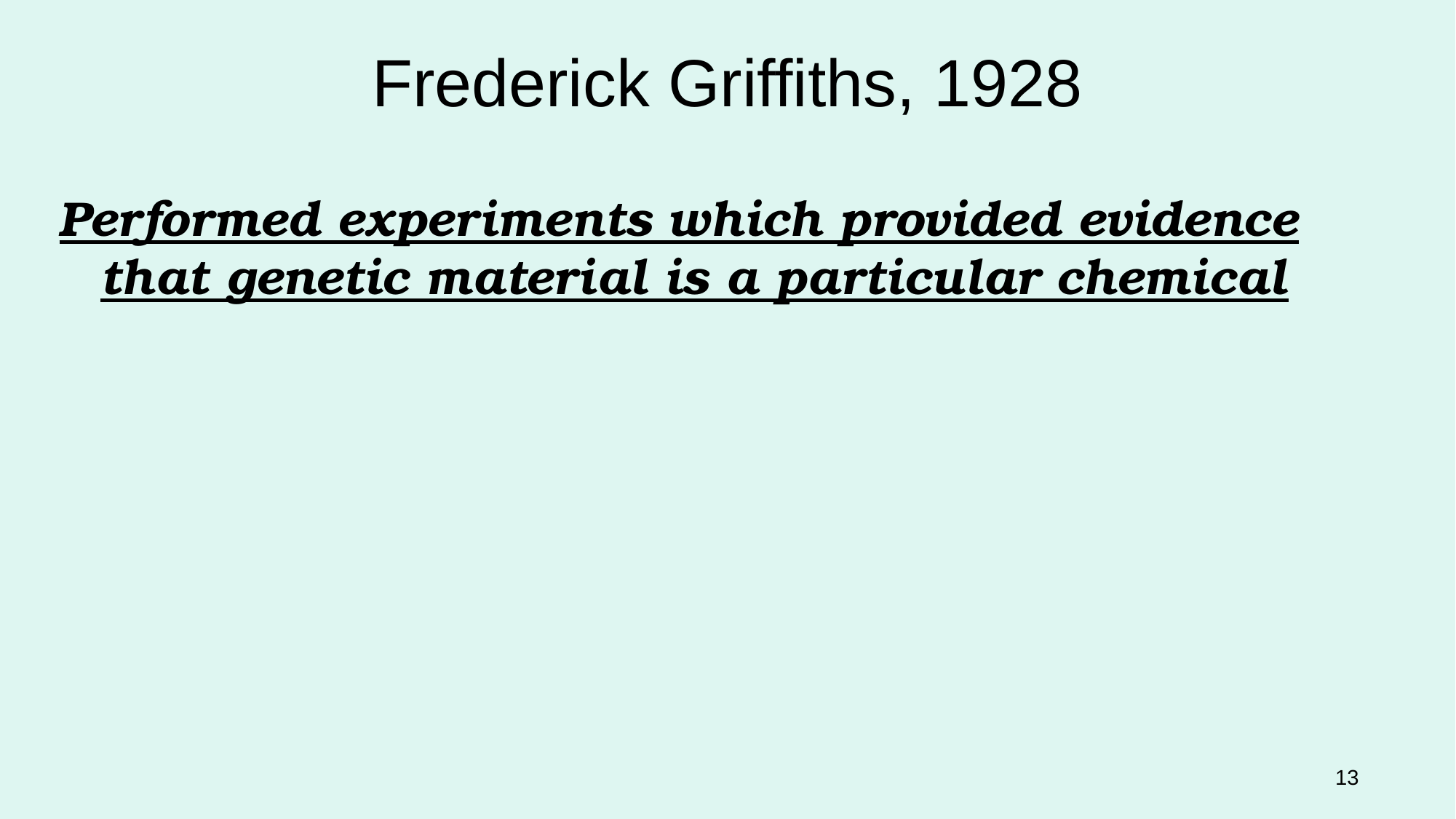

# Frederick Griffiths, 1928
Performed experiments which provided evidence that genetic material is a particular chemical